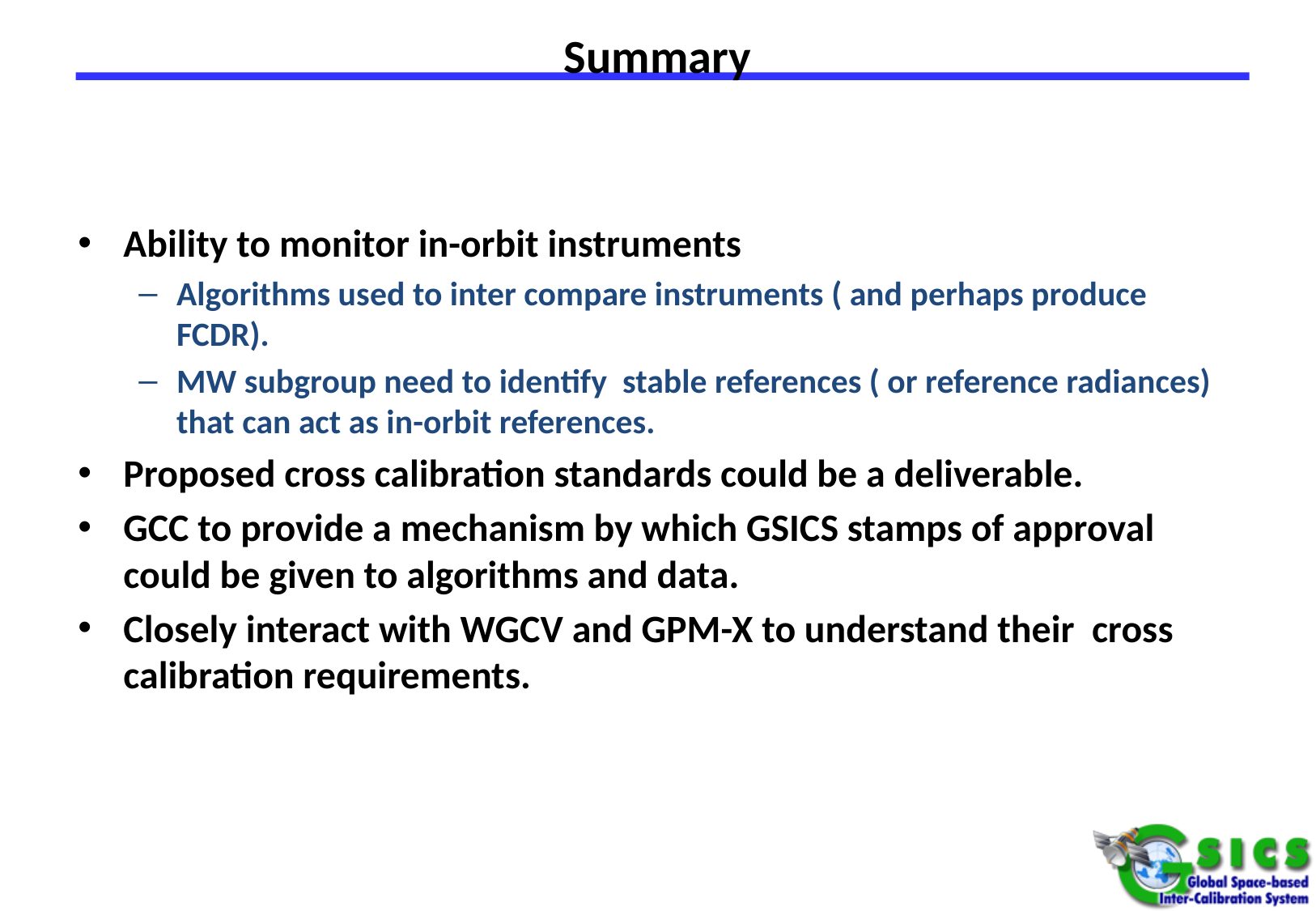

# Summary
Ability to monitor in-orbit instruments
Algorithms used to inter compare instruments ( and perhaps produce FCDR).
MW subgroup need to identify  stable references ( or reference radiances) that can act as in-orbit references.
Proposed cross calibration standards could be a deliverable.
GCC to provide a mechanism by which GSICS stamps of approval could be given to algorithms and data.
Closely interact with WGCV and GPM-X to understand their  cross calibration requirements.